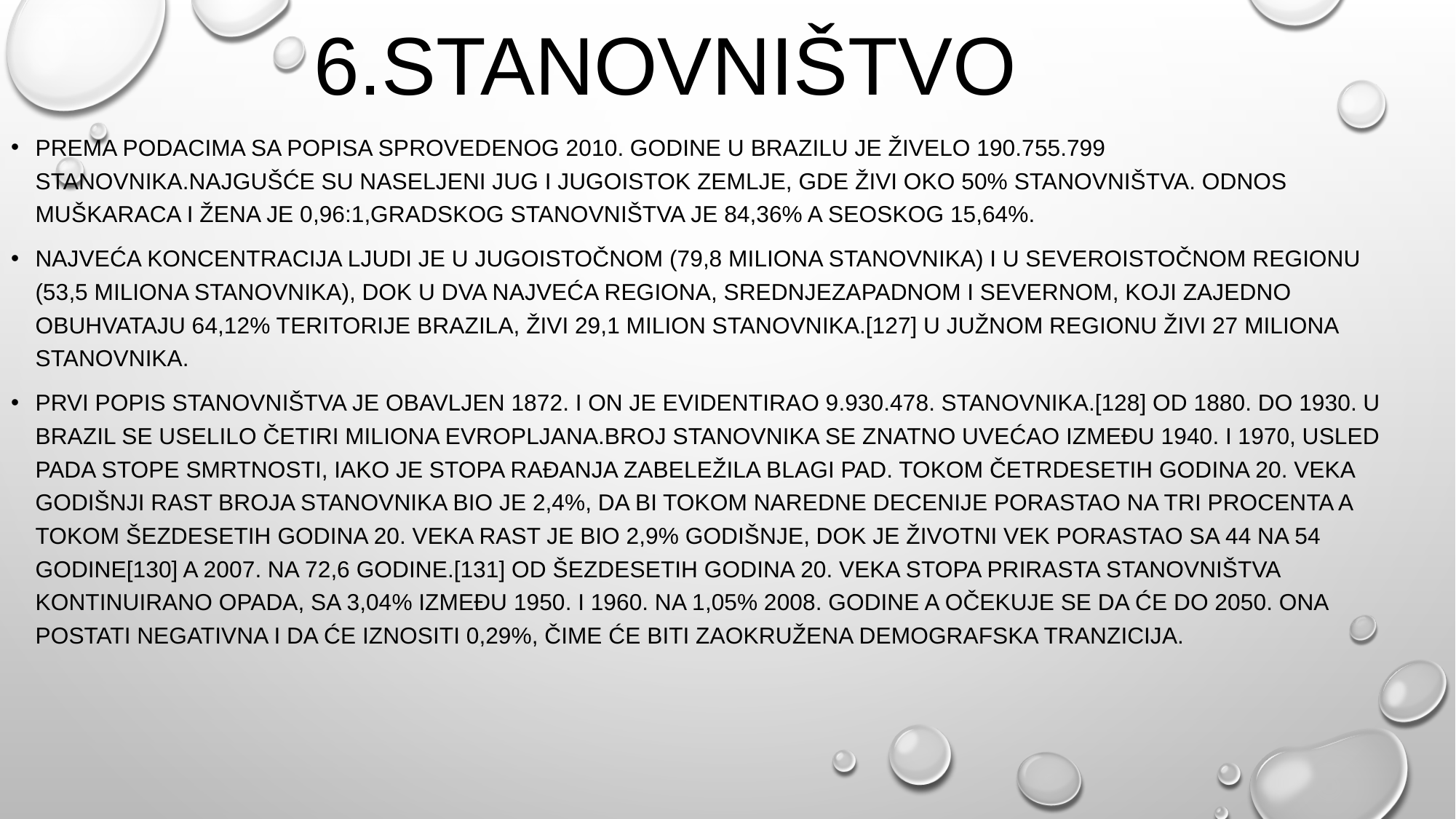

# 6.STANOVNIŠTVO
Prema podacima sa popisa sprovedenog 2010. godine u Brazilu je živelo 190.755.799 stanovnika.Najgušće su naseljeni jug i jugoistok zemlje, gde živi oko 50% stanovništva. Odnos muškaraca i žena je 0,96:1,gradskog stanovništva je 84,36% a seoskog 15,64%.
Najveća koncentracija ljudi je u Jugoistočnom (79,8 miliona stanovnika) i u Severoistočnom regionu (53,5 miliona stanovnika), dok u dva najveća regiona, Srednjezapadnom i Severnom, koji zajedno obuhvataju 64,12% teritorije Brazila, živi 29,1 milion stanovnika.[127] U Južnom regionu živi 27 miliona stanovnika.
Prvi popis stanovništva je obavljen 1872. i on je evidentirao 9.930.478. stanovnika.[128] Od 1880. do 1930. u Brazil se uselilo četiri miliona Evropljana.Broj stanovnika se znatno uvećao između 1940. i 1970, usled pada stope smrtnosti, iako je stopa rađanja zabeležila blagi pad. Tokom četrdesetih godina 20. veka godišnji rast broja stanovnika bio je 2,4%, da bi tokom naredne decenije porastao na tri procenta a tokom šezdesetih godina 20. veka rast je bio 2,9% godišnje, dok je životni vek porastao sa 44 na 54 godine[130] a 2007. na 72,6 godine.[131] Od šezdesetih godina 20. veka stopa prirasta stanovništva kontinuirano opada, sa 3,04% između 1950. i 1960. na 1,05% 2008. godine a očekuje se da će do 2050. ona postati negativna i da će iznositi 0,29%, čime će biti zaokružena demografska tranzicija.